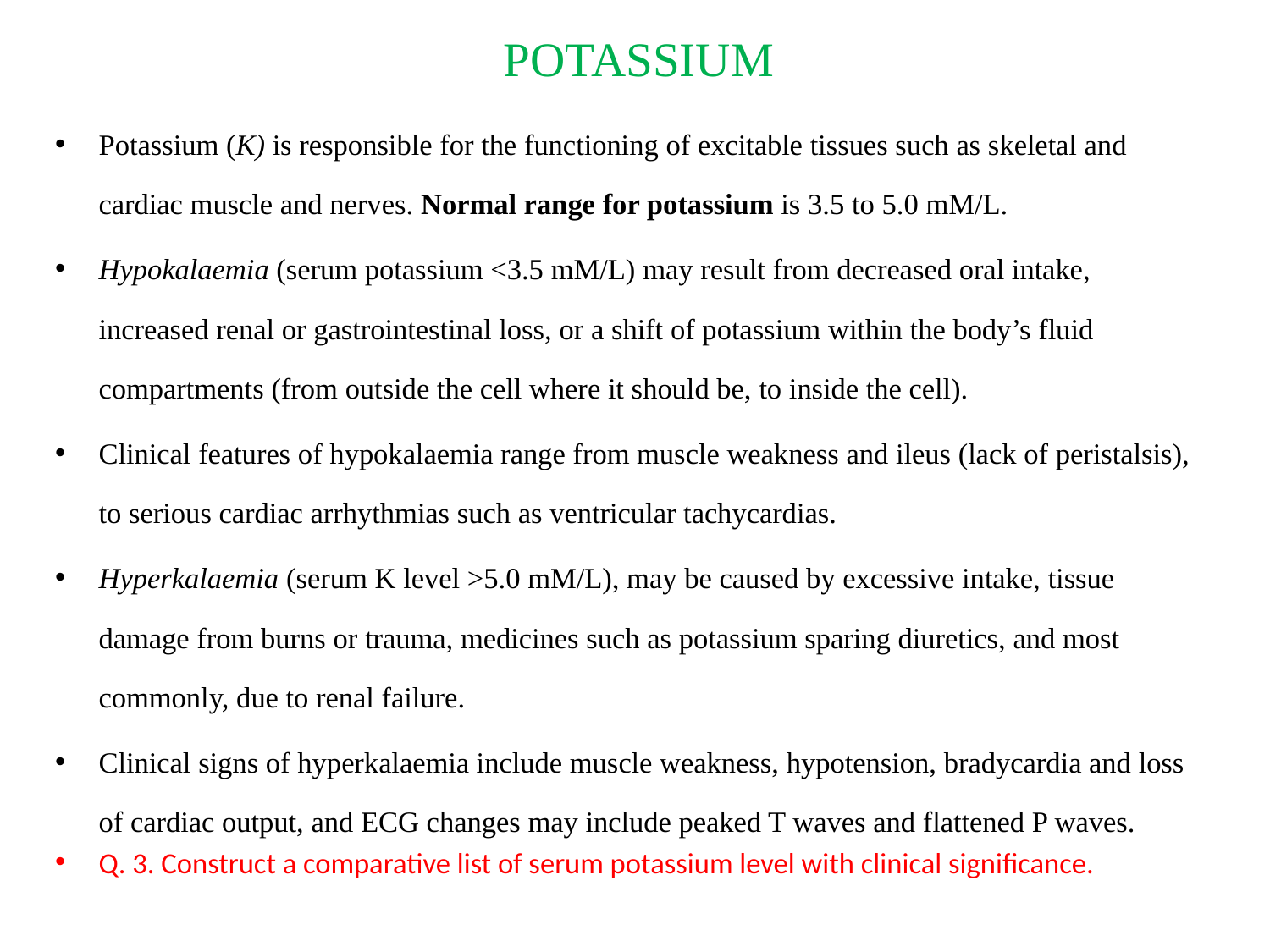

# POTASSIUM
Potassium (K) is responsible for the functioning of excitable tissues such as skeletal and cardiac muscle and nerves. Normal range for potassium is 3.5 to 5.0 mM/L.
Hypokalaemia (serum potassium <3.5 mM/L) may result from decreased oral intake, increased renal or gastrointestinal loss, or a shift of potassium within the body’s fluid compartments (from outside the cell where it should be, to inside the cell).
Clinical features of hypokalaemia range from muscle weakness and ileus (lack of peristalsis), to serious cardiac arrhythmias such as ventricular tachycardias.
Hyperkalaemia (serum K level ˃5.0 mM/L), may be caused by excessive intake, tissue damage from burns or trauma, medicines such as potassium sparing diuretics, and most commonly, due to renal failure.
Clinical signs of hyperkalaemia include muscle weakness, hypotension, bradycardia and loss of cardiac output, and ECG changes may include peaked T waves and flattened P waves.
Q. 3. Construct a comparative list of serum potassium level with clinical significance.